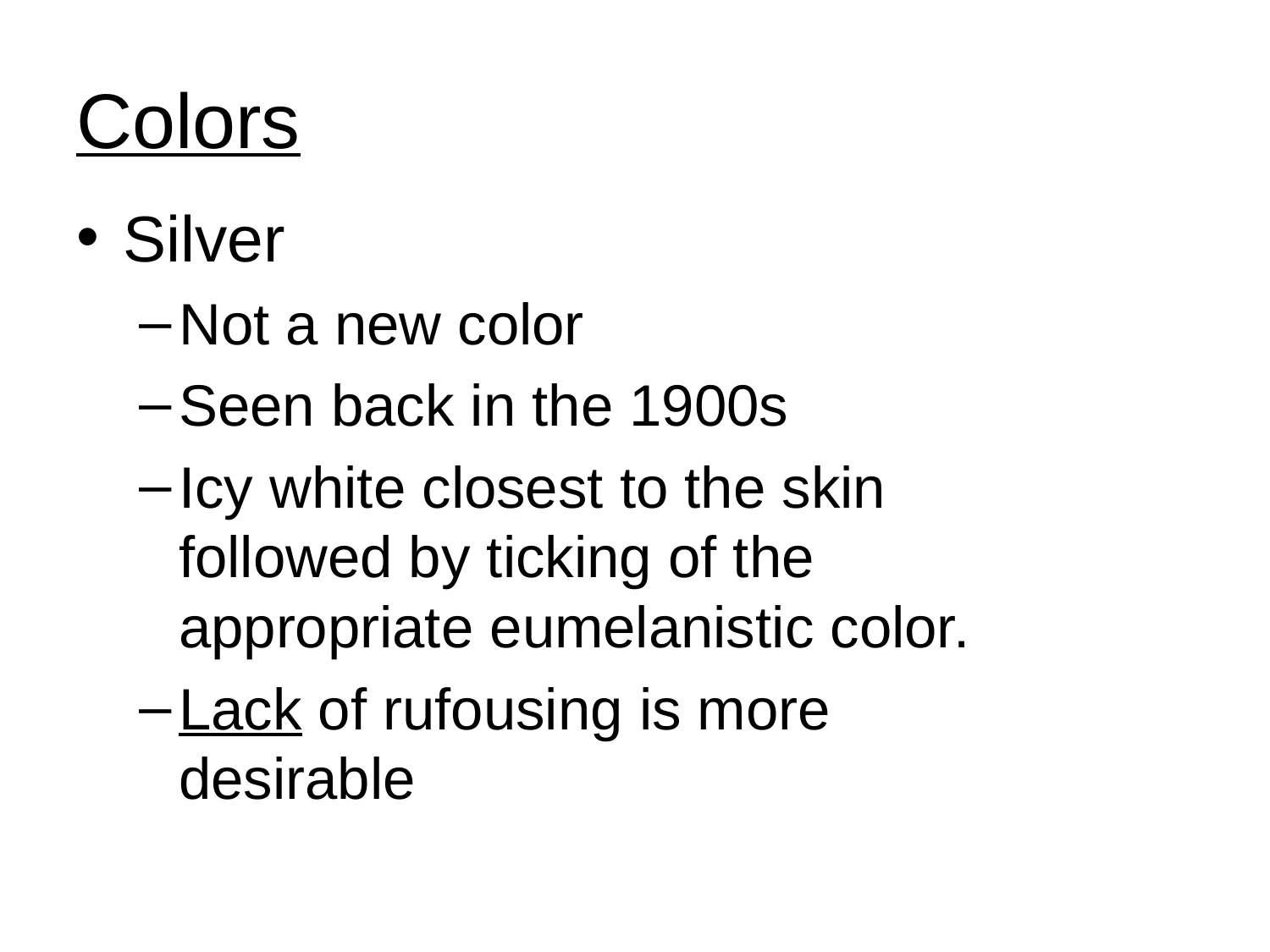

# Colors
Silver
Not a new color
Seen back in the 1900s
Icy white closest to the skin followed by ticking of the appropriate eumelanistic color.
Lack of rufousing is more desirable